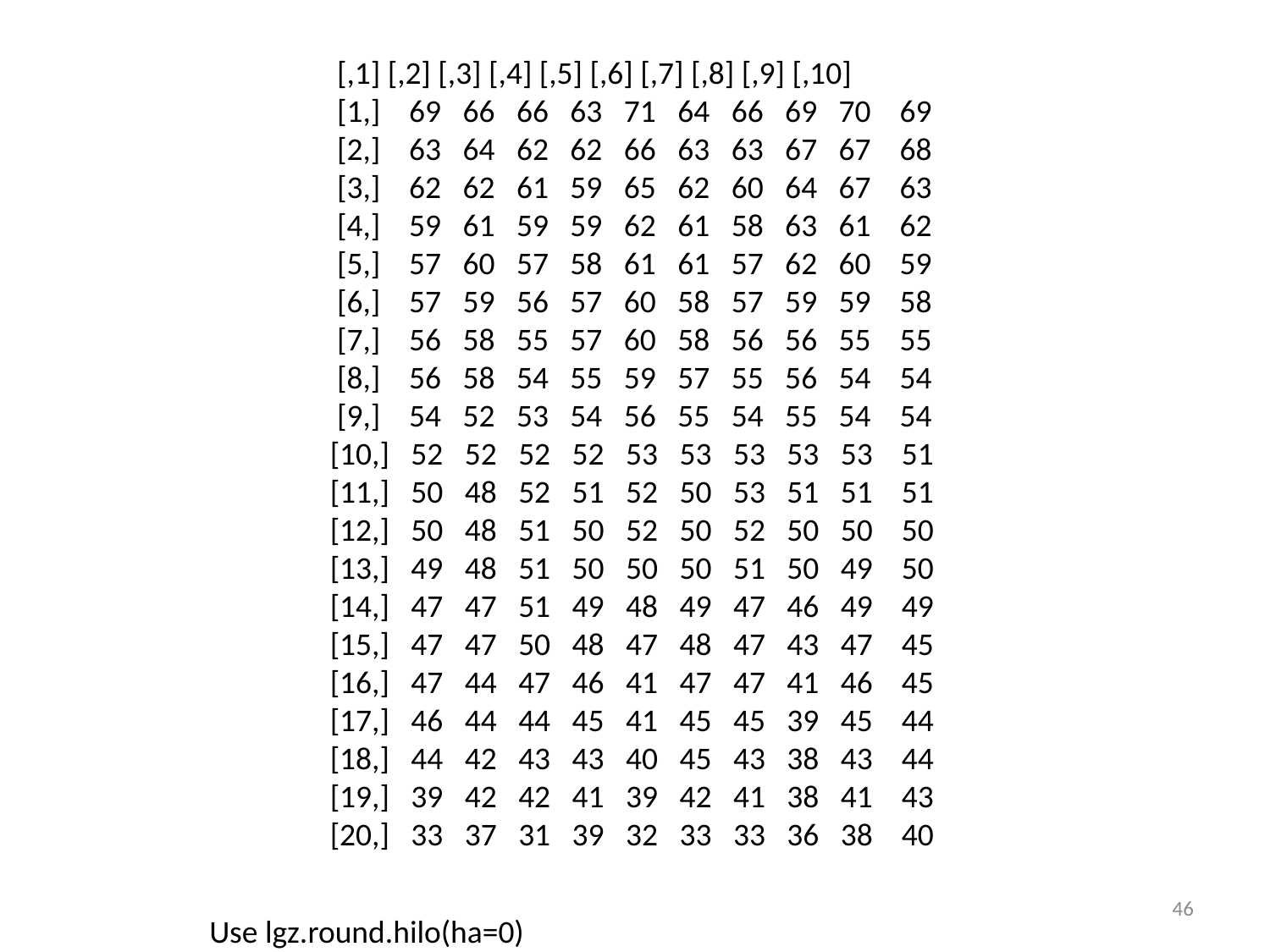

[,1] [,2] [,3] [,4] [,5] [,6] [,7] [,8] [,9] [,10]
 [1,]    69   66   66   63   71   64   66   69   70    69
 [2,]    63   64   62   62   66   63   63   67   67    68
 [3,]    62   62   61   59   65   62   60   64   67    63
 [4,]    59   61   59   59   62   61   58   63   61    62
 [5,]    57   60   57   58   61   61   57   62   60    59
 [6,]    57   59   56   57   60   58   57   59   59    58
 [7,]    56   58   55   57   60   58   56   56   55    55
 [8,]    56   58   54   55   59   57   55   56   54    54
 [9,]    54   52   53   54   56   55   54   55   54    54
[10,]   52   52   52   52   53   53   53   53   53    51
[11,]   50   48   52   51   52   50   53   51   51    51
[12,]   50   48   51   50   52   50   52   50   50    50
[13,]   49   48   51   50   50   50   51   50   49    50
[14,]   47   47   51   49   48   49   47   46   49    49
[15,]   47   47   50   48   47   48   47   43   47    45
[16,]   47   44   47   46   41   47   47   41   46    45
[17,]   46   44   44   45   41   45   45   39   45    44
[18,]   44   42   43   43   40   45   43   38   43    44
[19,]   39   42   42   41   39   42   41   38   41    43
[20,]   33   37   31   39   32   33   33   36   38    40

46
Use lgz.round.hilo(ha=0)